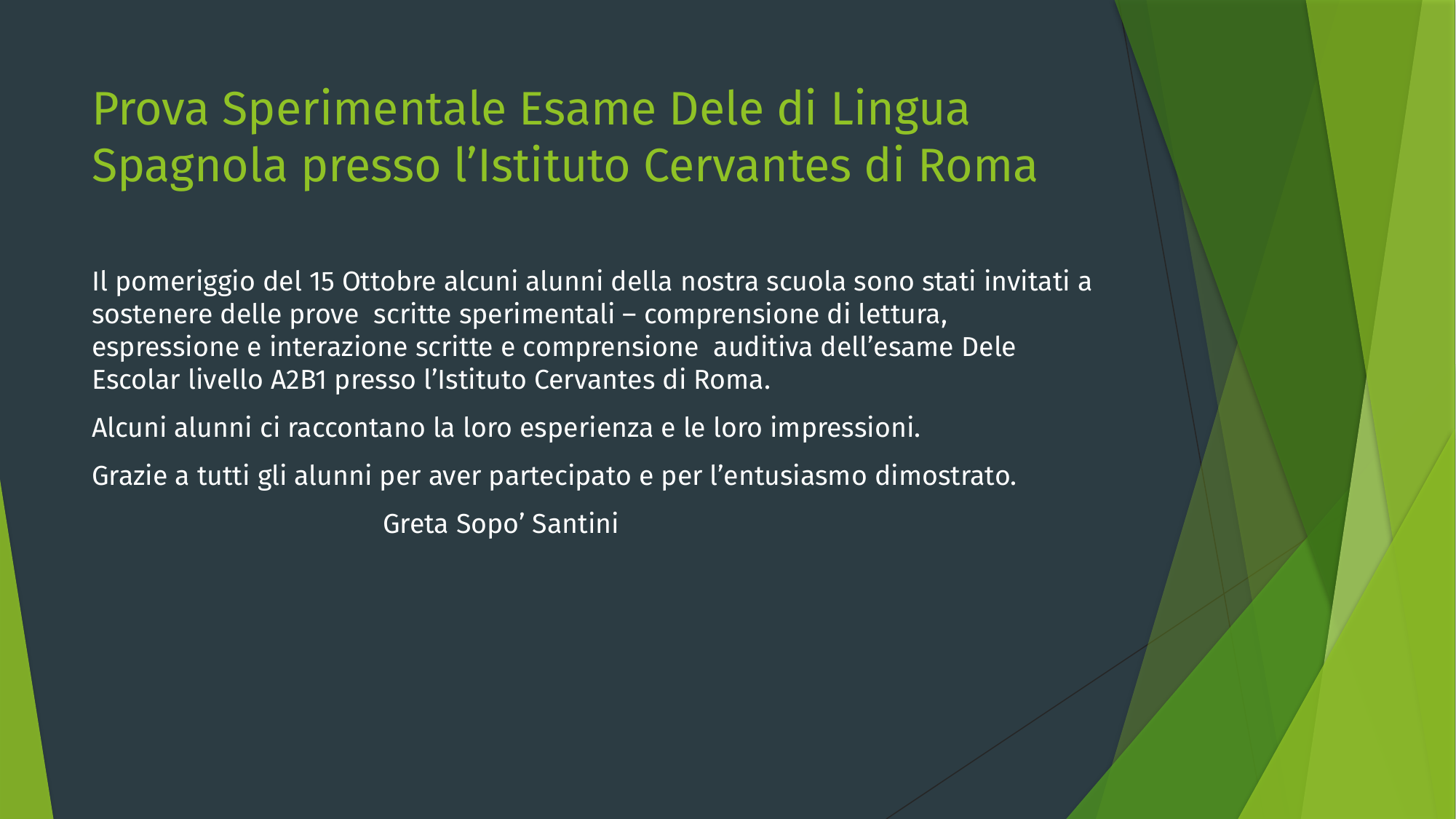

# Prova Sperimentale Esame Dele di Lingua Spagnola presso l’Istituto Cervantes di Roma
Il pomeriggio del 15 Ottobre alcuni alunni della nostra scuola sono stati invitati a sostenere delle prove  scritte sperimentali – comprensione di lettura, espressione e interazione scritte e comprensione  auditiva dell’esame Dele Escolar livello A2B1 presso l’Istituto Cervantes di Roma.
Alcuni alunni ci raccontano la loro esperienza e le loro impressioni.
Grazie a tutti gli alunni per aver partecipato e per l’entusiasmo dimostrato.
                                        Greta Sopo’ Santini